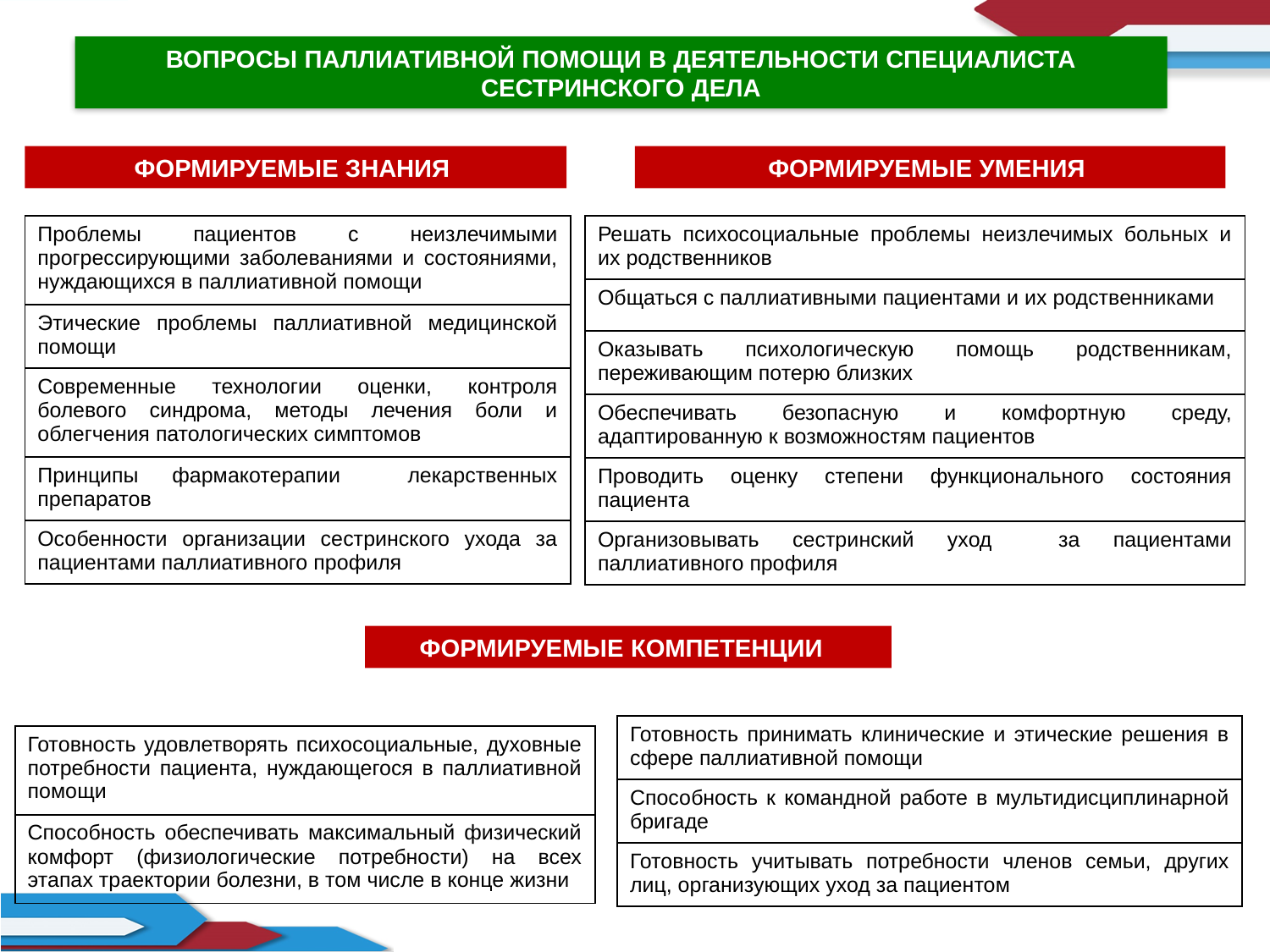

ВОПРОСЫ ПАЛЛИАТИВНОЙ ПОМОЩИ В ДЕЯТЕЛЬНОСТИ СПЕЦИАЛИСТА СЕСТРИНСКОГО ДЕЛА
ФОРМИРУЕМЫЕ ЗНАНИЯ
ФОРМИРУЕМЫЕ УМЕНИЯ
| Проблемы пациентов с неизлечимыми прогрессирующими заболеваниями и состояниями, нуждающихся в паллиативной помощи |
| --- |
| Этические проблемы паллиативной медицинской помощи |
| Современные технологии оценки, контроля болевого синдрома, методы лечения боли и облегчения патологических симптомов |
| Принципы фармакотерапии лекарственных препаратов |
| Особенности организации сестринского ухода за пациентами паллиативного профиля |
| Решать психосоциальные проблемы неизлечимых больных и их родственников |
| --- |
| Общаться с паллиативными пациентами и их родственниками |
| Оказывать психологическую помощь родственникам, переживающим потерю близких |
| Обеспечивать безопасную и комфортную среду, адаптированную к возможностям пациентов |
| Проводить оценку степени функционального состояния пациента |
| Организовывать сестринский уход за пациентами паллиативного профиля |
ФОРМИРУЕМЫЕ КОМПЕТЕНЦИИ
| Готовность принимать клинические и этические решения в сфере паллиативной помощи |
| --- |
| Способность к командной работе в мультидисциплинарной бригаде |
| Готовность учитывать потребности членов семьи, других лиц, организующих уход за пациентом |
| Готовность удовлетворять психосоциальные, духовные потребности пациента, нуждающегося в паллиативной помощи |
| --- |
| Способность обеспечивать максимальный физический комфорт (физиологические потребности) на всех этапах траектории болезни, в том числе в конце жизни |